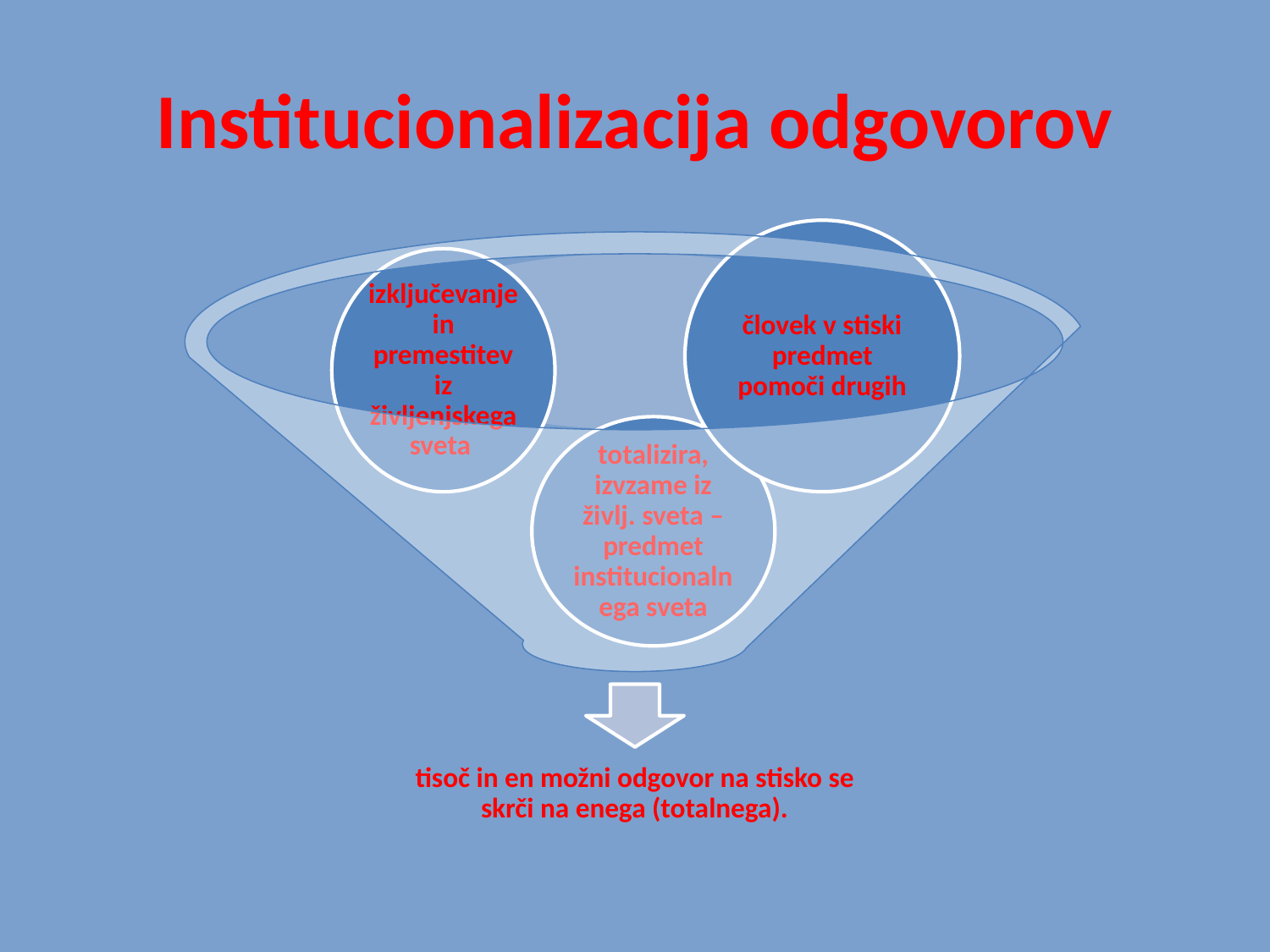

# Institucionalizacija odgovorov
tisoč in en možni odgovor na stisko se skrči na enega (totalnega).
totalizira, izvzame iz življ. sveta –predmet institucionalnega sveta
izključevanje in premestitev iz življenjskega sveta
človek v stiski predmet pomoči drugih